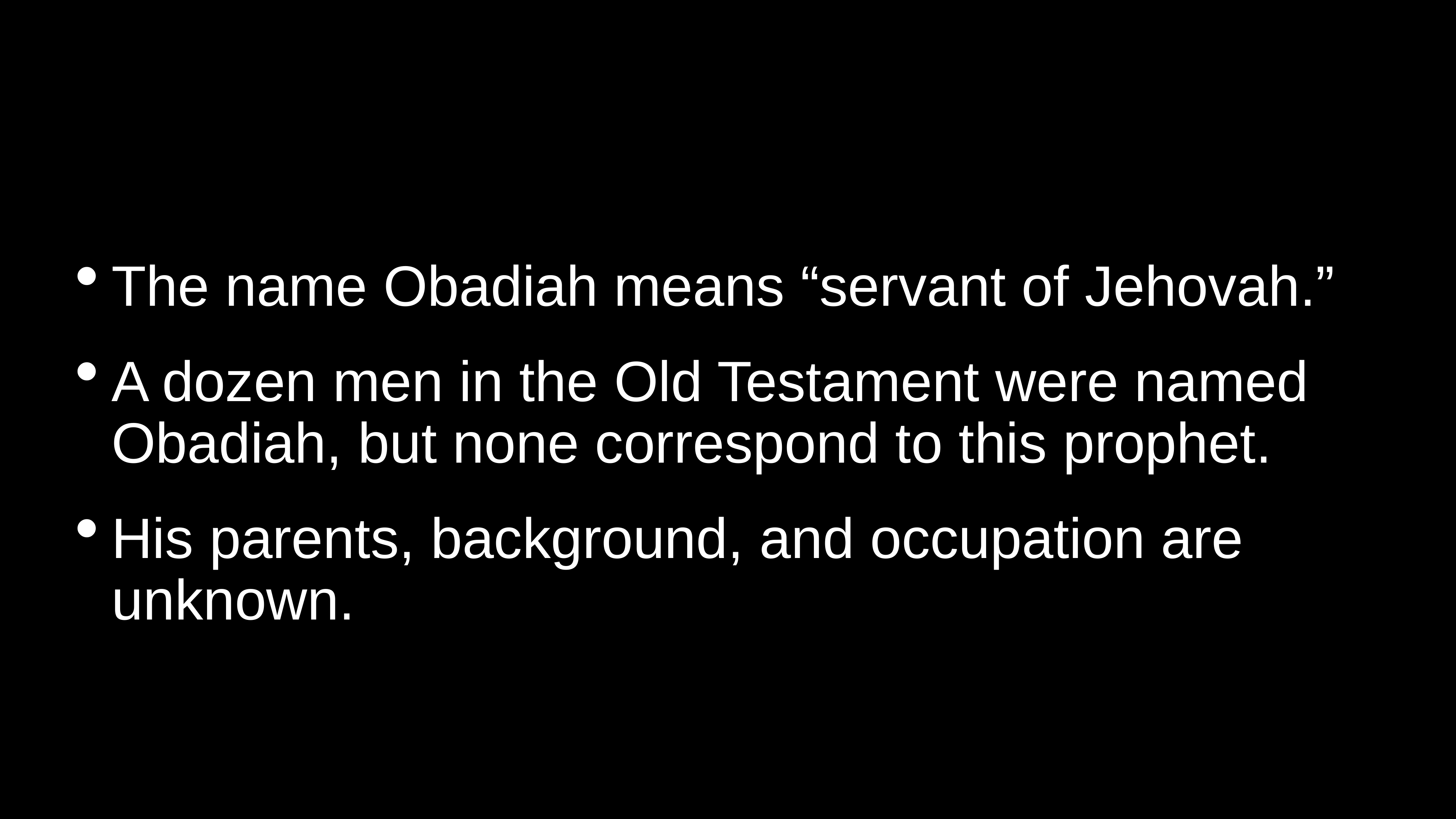

#

The name Obadiah means “servant of Jehovah.”
A dozen men in the Old Testament were named Obadiah, but none correspond to this prophet.
His parents, background, and occupation are unknown.